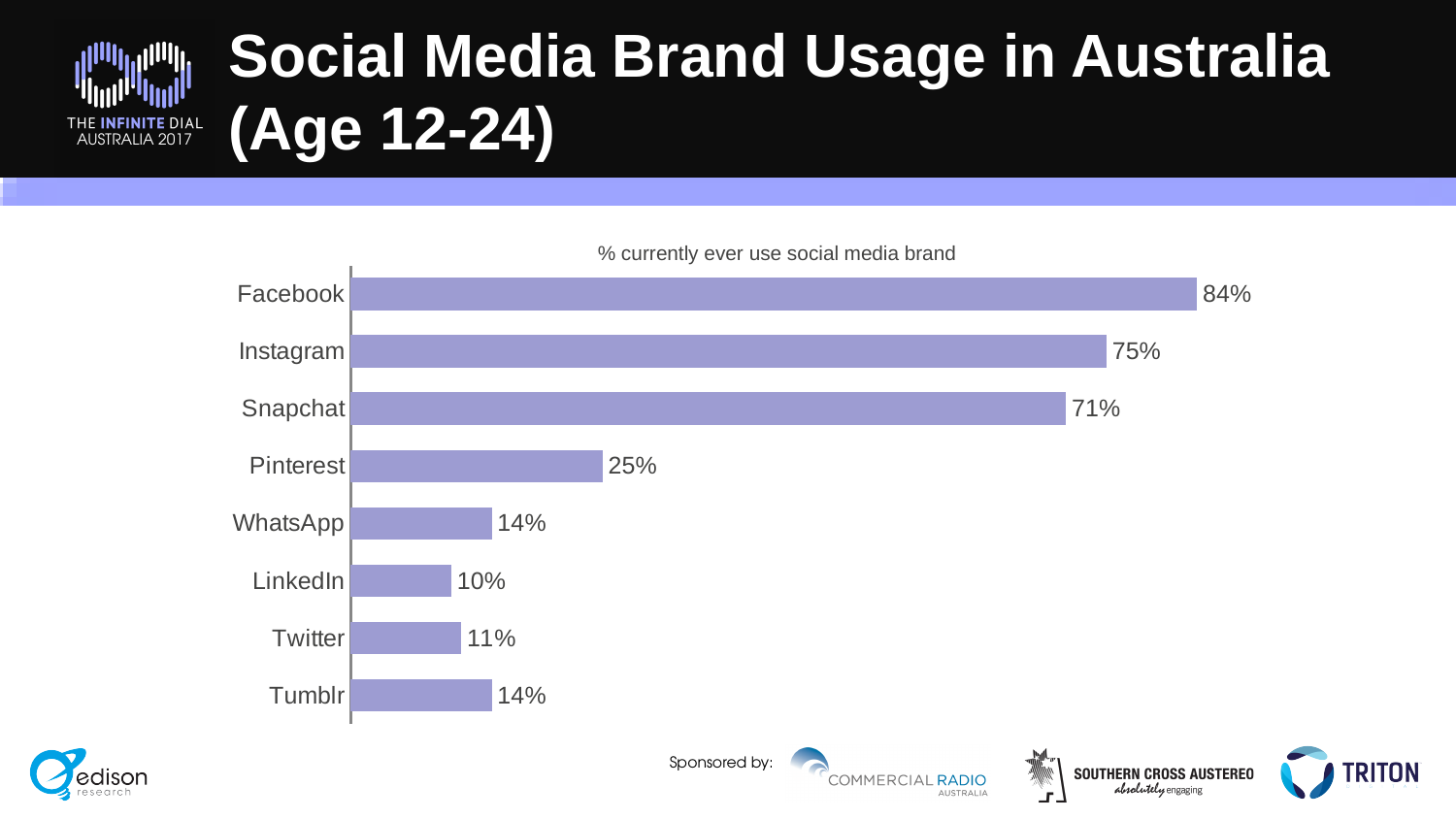

# Social Media Brand Usage in Australia (Age 12-24)
% currently ever use social media brand

### Chart

| Category | Column1 |
|---|---|
| Facebook | 0.84 |
| Instagram | 0.75 |
| Snapchat | 0.71 |
| Pinterest | 0.25 |
| WhatsApp | 0.14 |
| LinkedIn | 0.1 |
| Twitter | 0.11 |
| Tumblr | 0.14 |